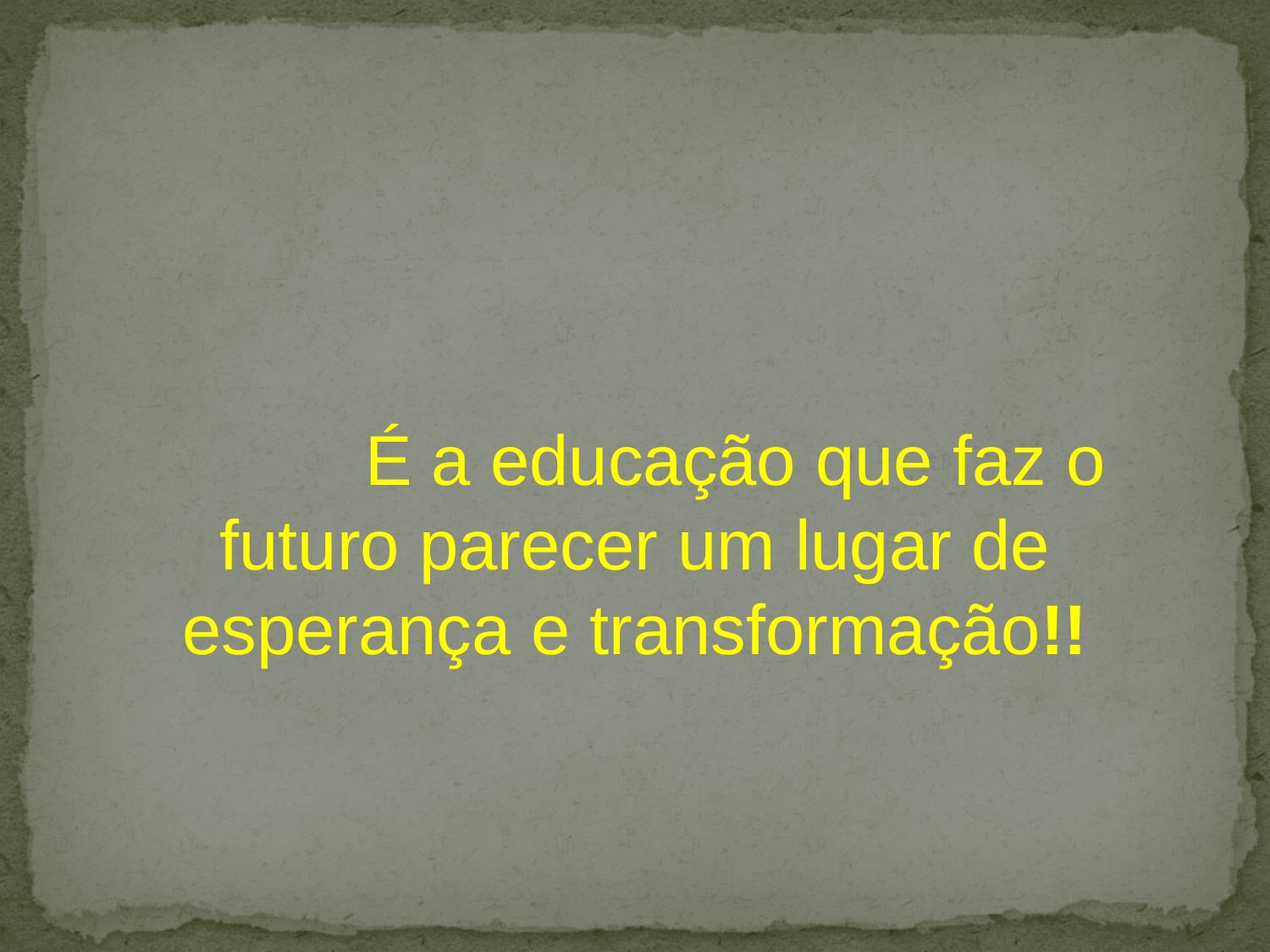

#

                 É a educação que faz o futuro parecer um lugar de esperança e transformação!!